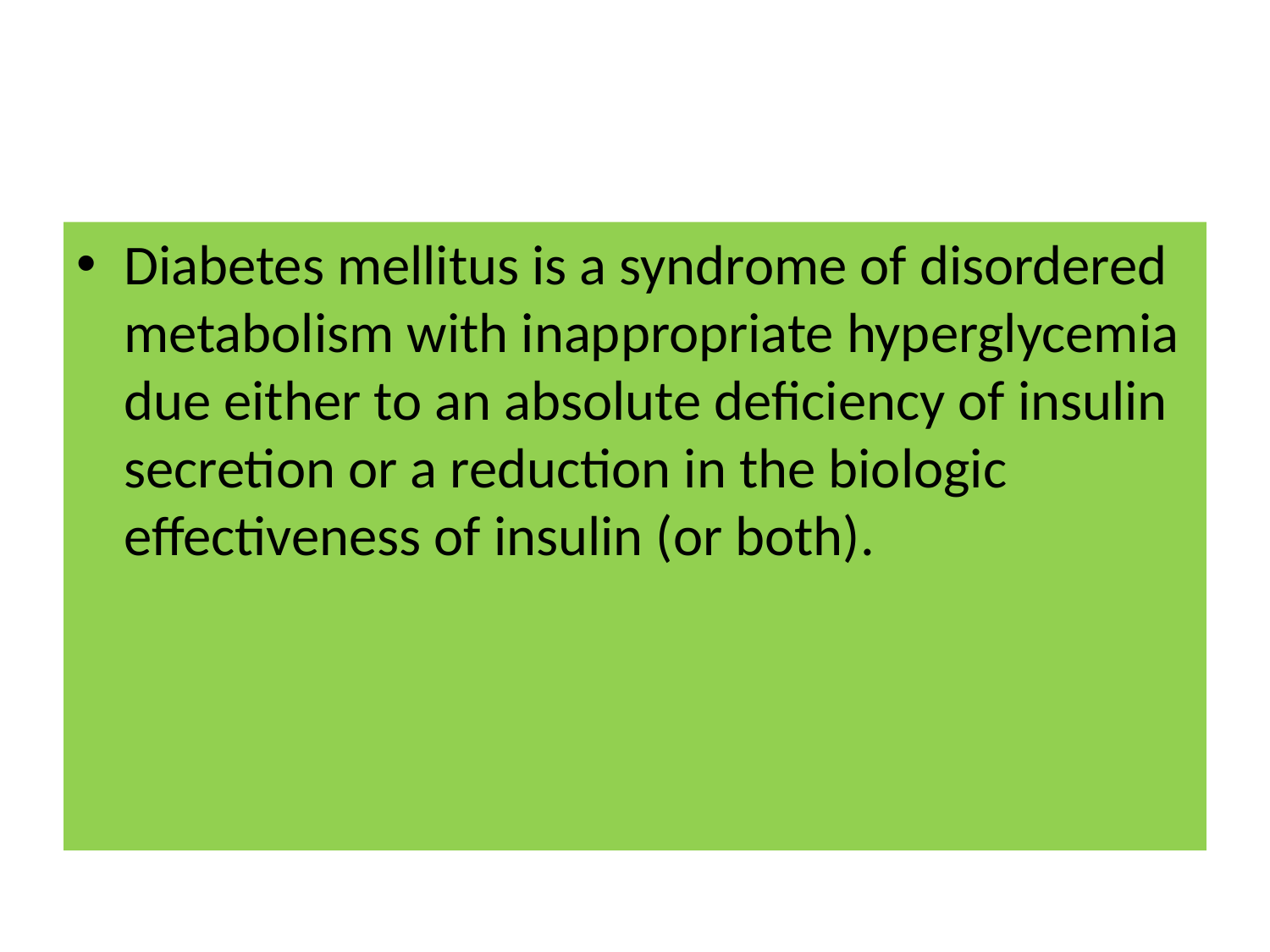

#
Diabetes mellitus is a syndrome of disordered metabolism with inappropriate hyperglycemia due either to an absolute deficiency of insulin secretion or a reduction in the biologic effectiveness of insulin (or both).